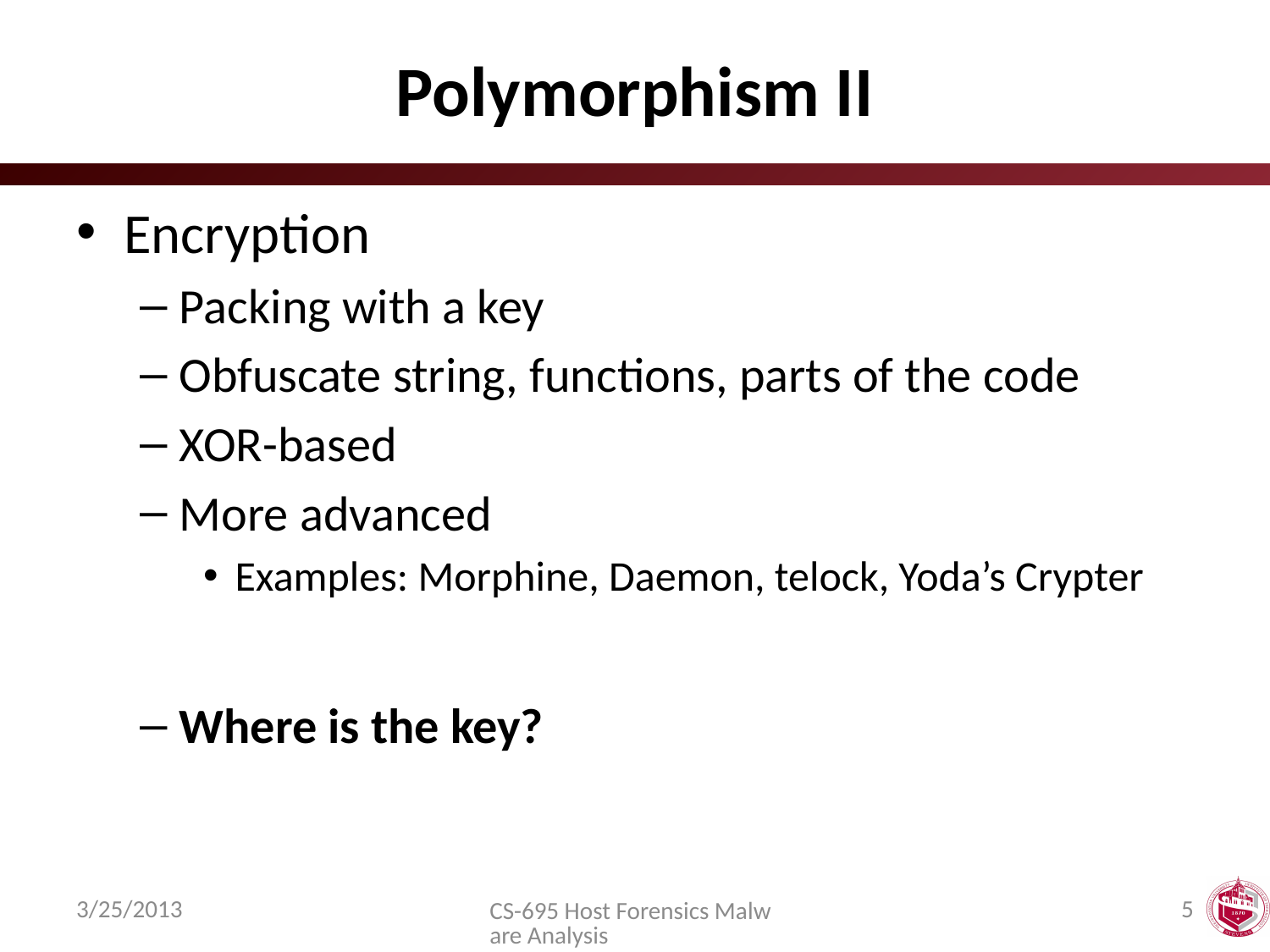

# Polymorphism II
Encryption
Packing with a key
Obfuscate string, functions, parts of the code
XOR-based
More advanced
Examples: Morphine, Daemon, telock, Yoda’s Crypter

Where is the key?

3/25/2013
5
CS-695 Host Forensics Malware Analysis